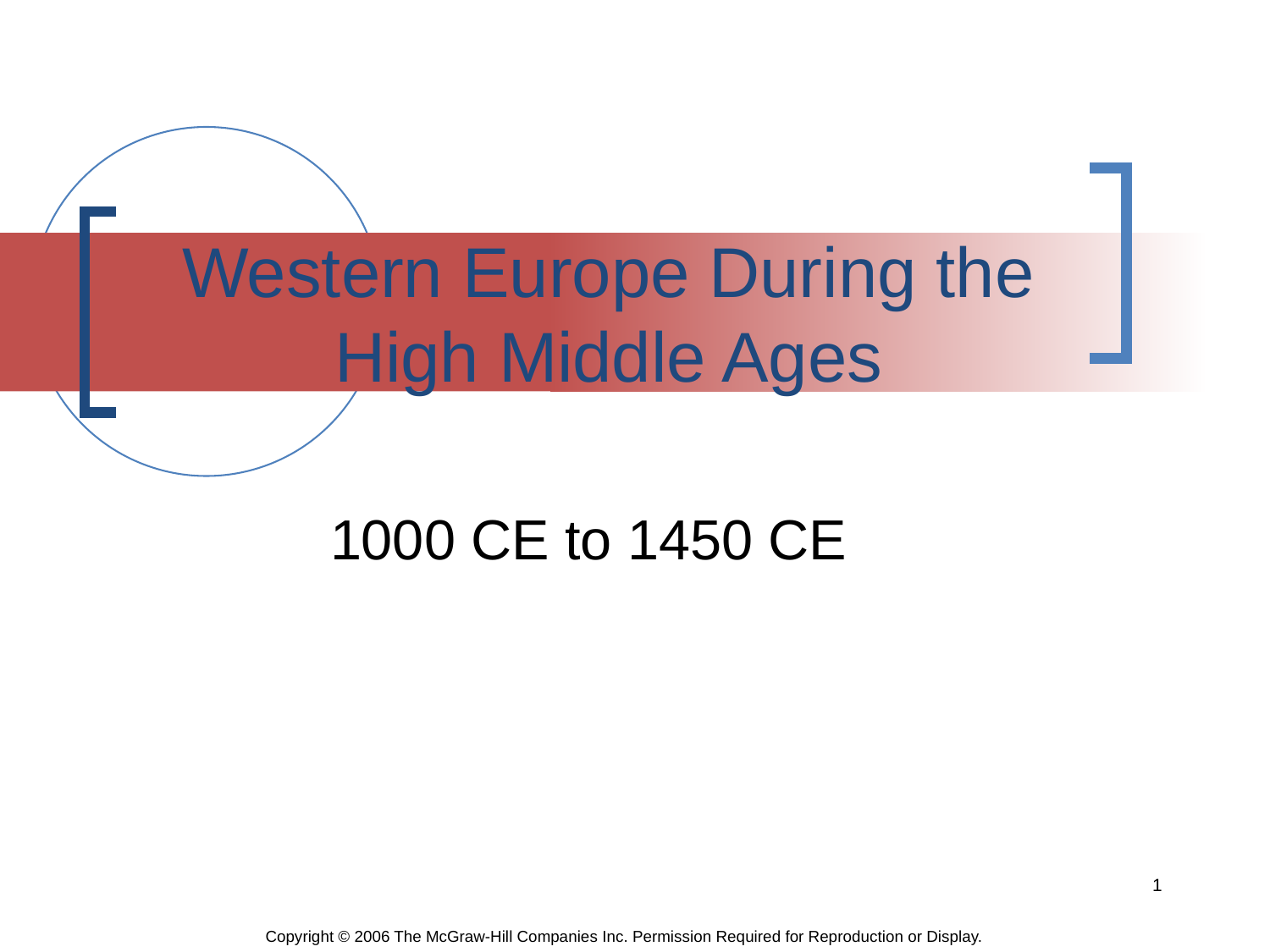

# Western Europe During the High Middle Ages
1000 CE to 1450 CE
1